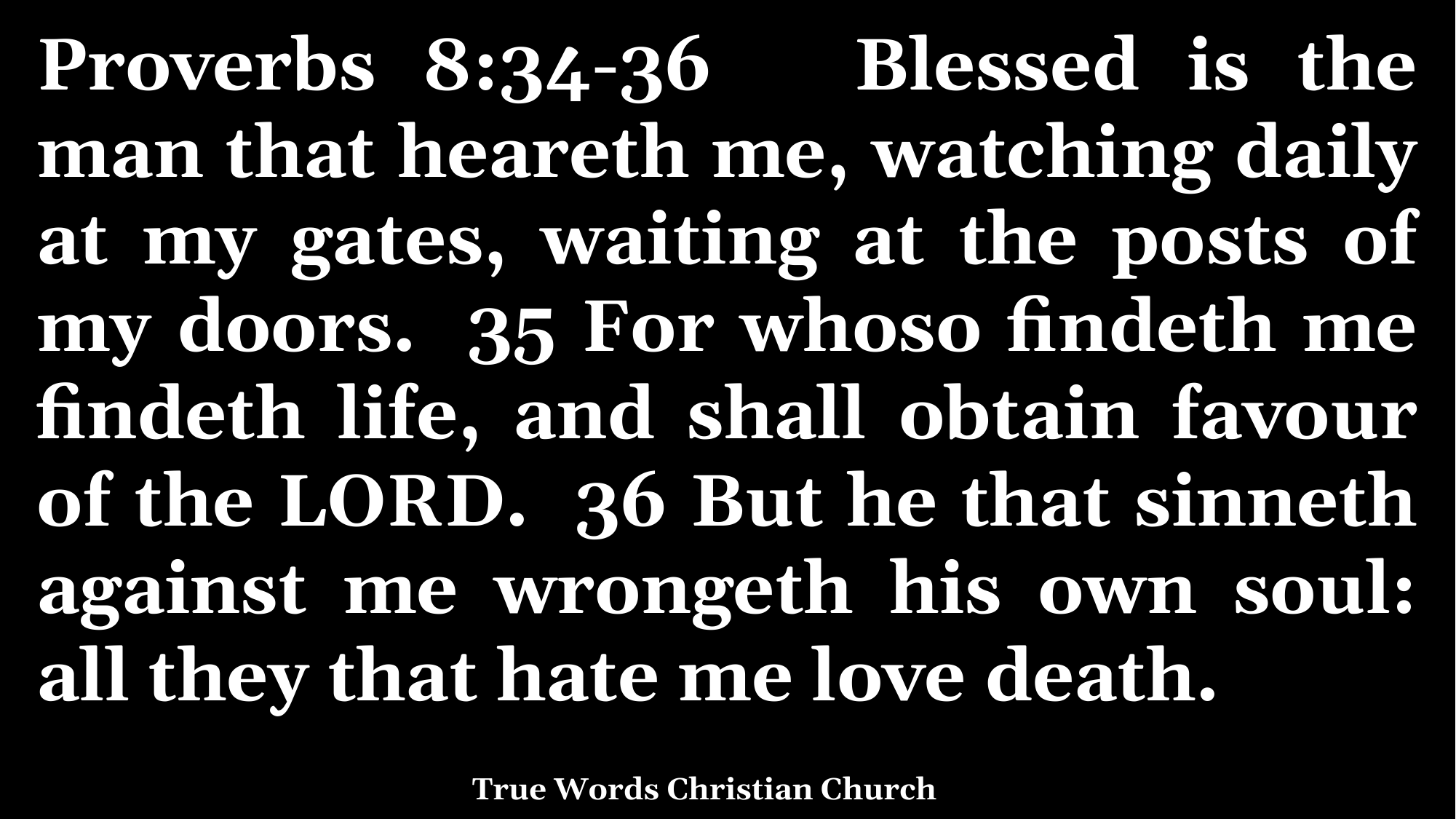

Proverbs 8:34-36   Blessed is the man that heareth me, watching daily at my gates, waiting at the posts of my doors.  35 For whoso findeth me findeth life, and shall obtain favour of the LORD.  36 But he that sinneth against me wrongeth his own soul: all they that hate me love death.
True Words Christian Church